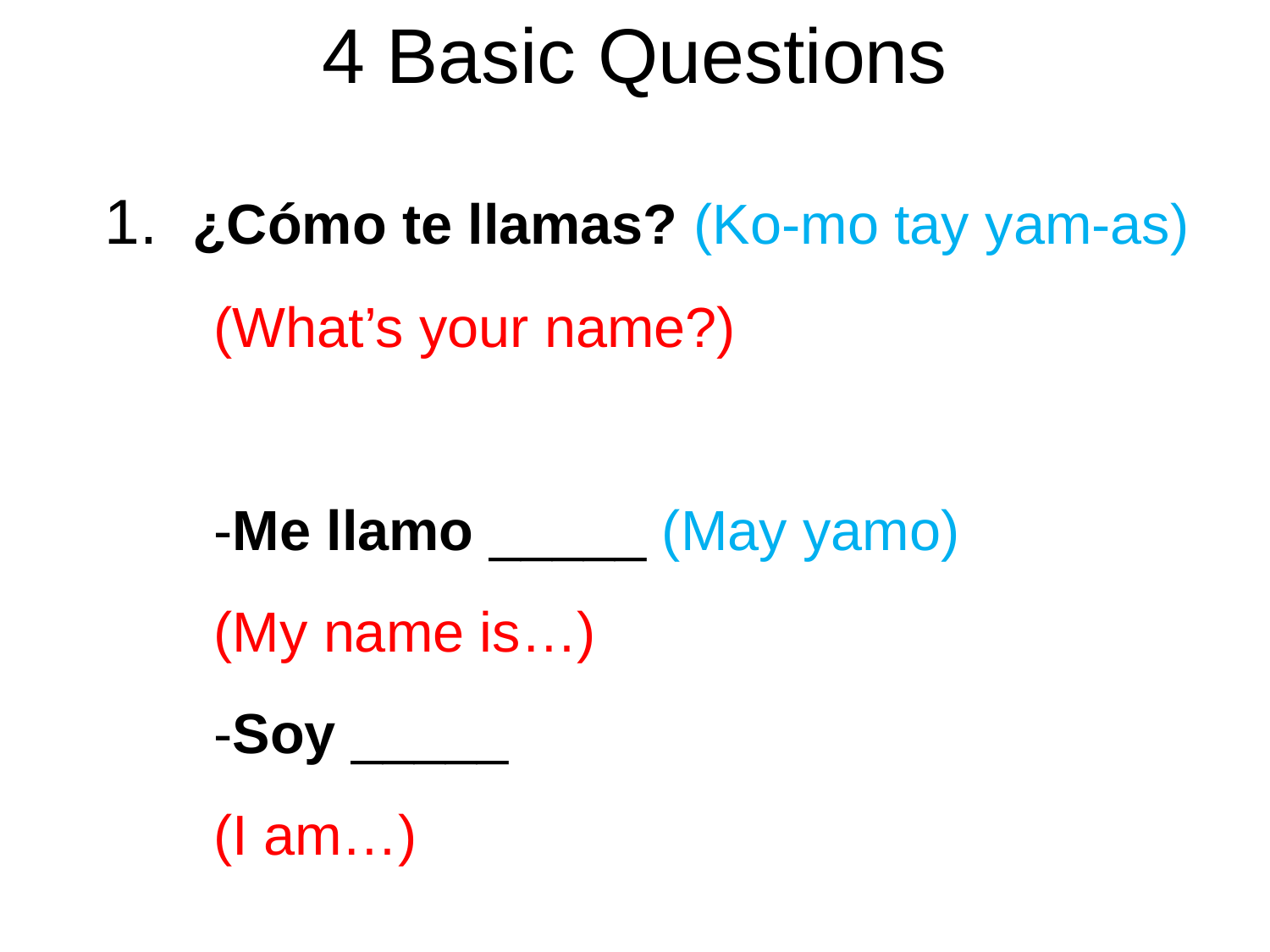

4 Basic Questions
# 1.  ¿Cómo te llamas? (Ko-mo tay yam-as) 	(What’s your name?) -Me llamo _____ (May yamo) (My name is…) -Soy _____ (I am…)